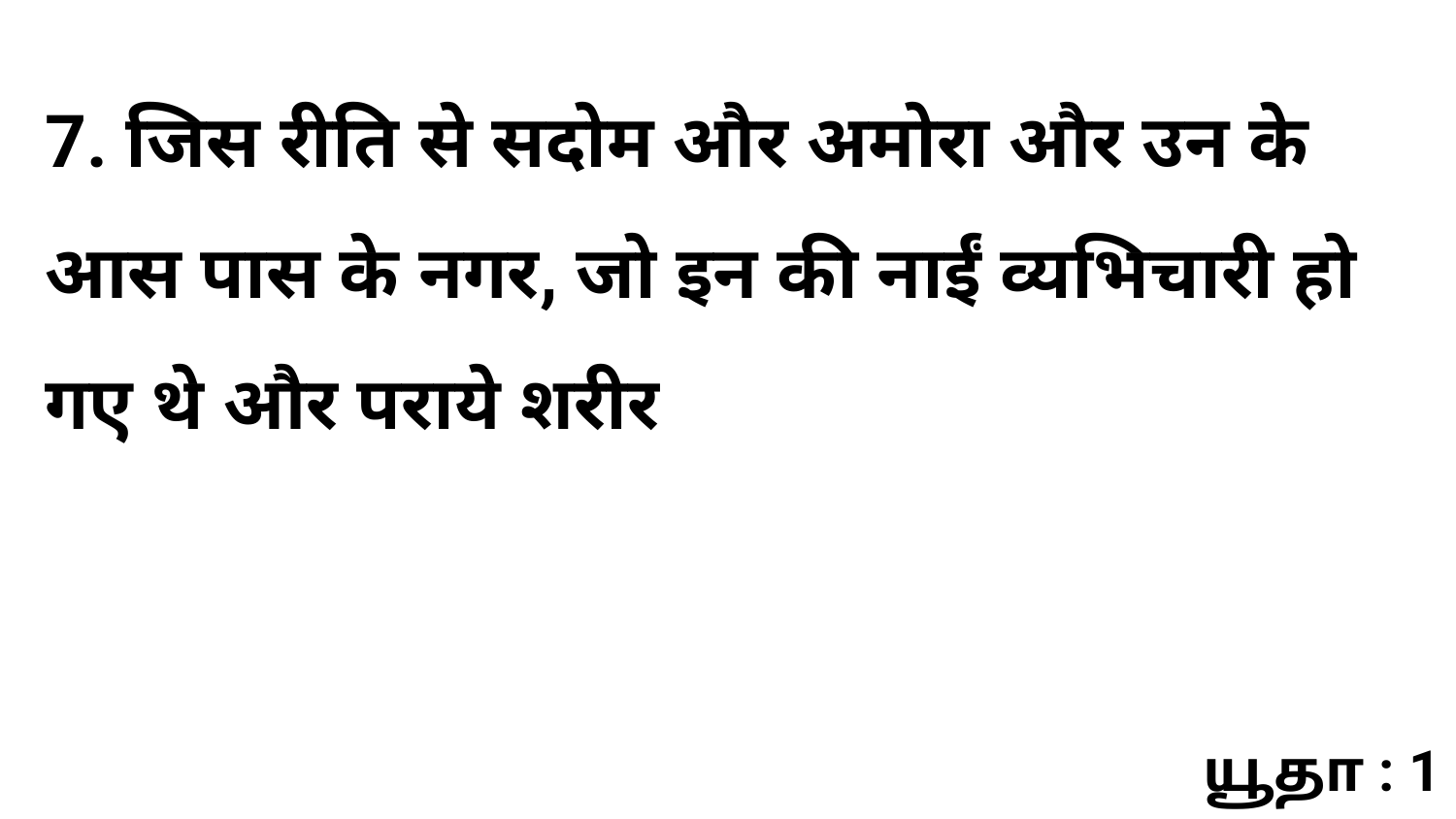

7. जिस रीति से सदोम और अमोरा और उन के आस पास के नगर, जो इन की नाईं व्यभिचारी हो गए थे और पराये शरीर
யூதா : 1